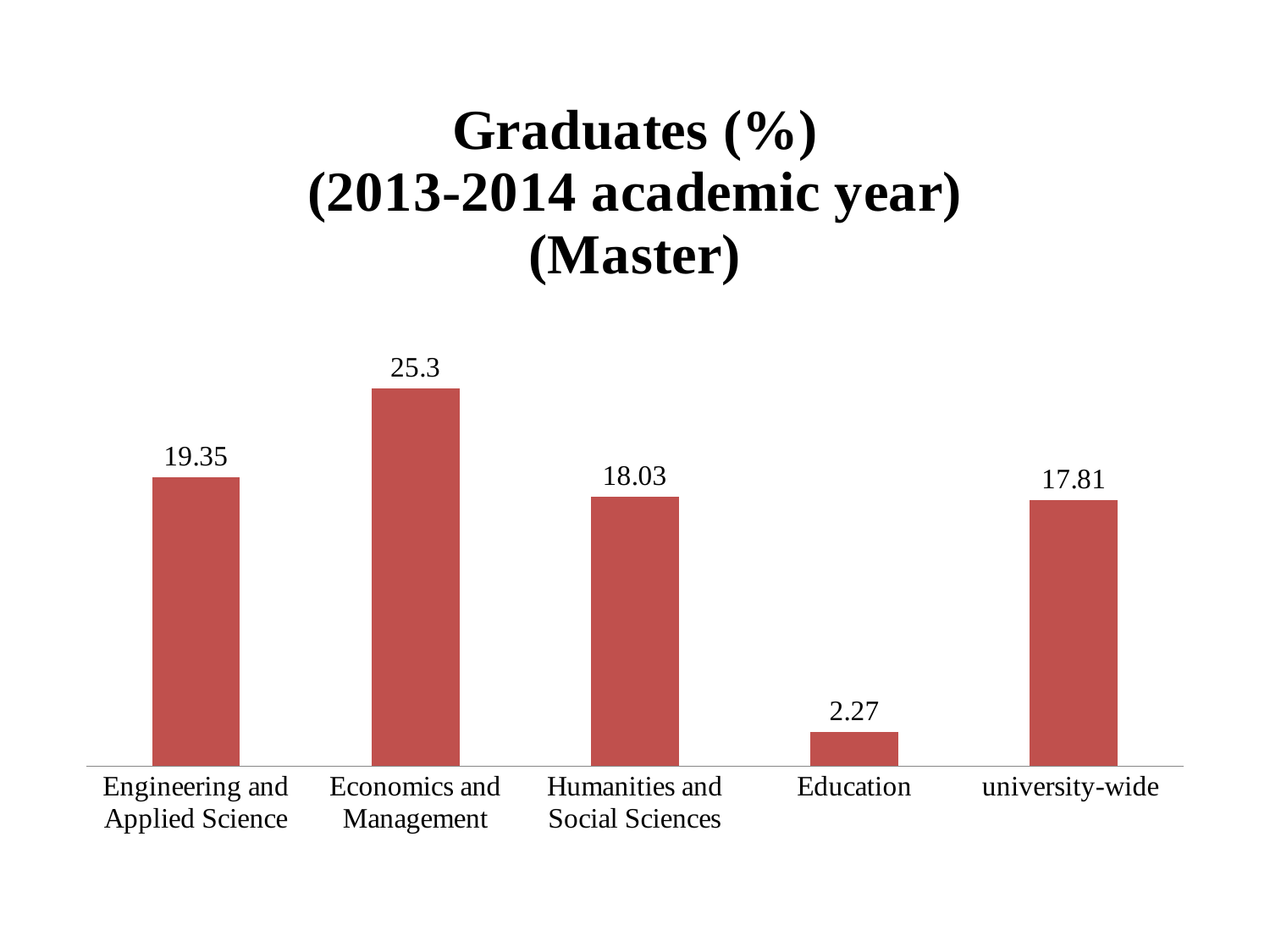

### Chart: Graduates (%)
(2013-2014 academic year)
(Master)

| Category | Master |
|---|---|
| Engineering and Applied Science | 19.35 |
| Economics and Management | 25.3 |
| Humanities and Social Sciences | 18.03 |
| Education | 2.27 |
| university-wide  | 17.81 |